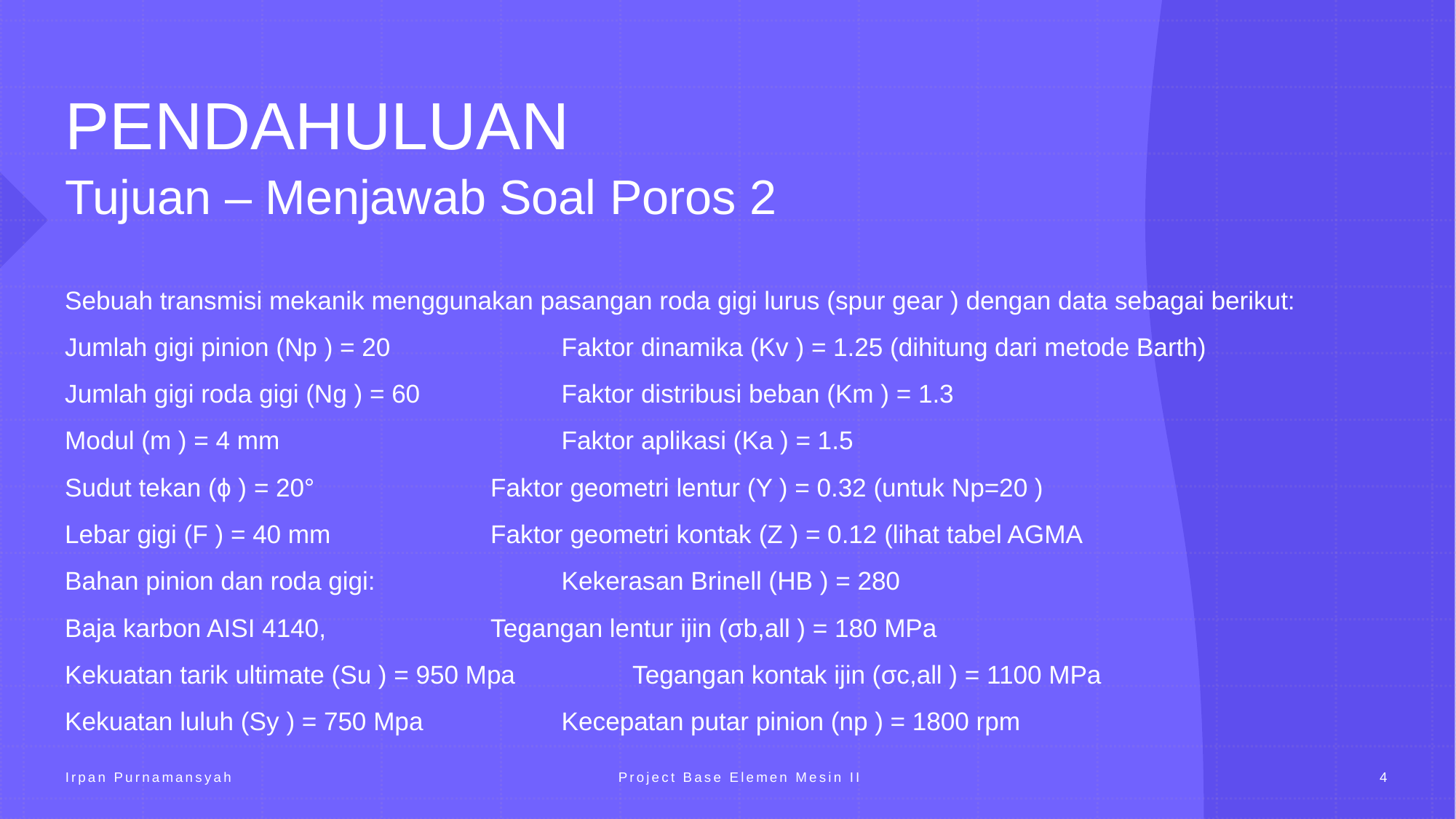

# PENDAHULUAN
Tujuan – Menjawab Soal Poros 2
Sebuah transmisi mekanik menggunakan pasangan roda gigi lurus (spur gear ) dengan data sebagai berikut:
Jumlah gigi pinion (Np ) = 20			Faktor dinamika (Kv ) = 1.25 (dihitung dari metode Barth)
Jumlah gigi roda gigi (Ng ) = 60		Faktor distribusi beban (Km ) = 1.3
Modul (m ) = 4 mm				Faktor aplikasi (Ka ) = 1.5
Sudut tekan (ϕ ) = 20°			Faktor geometri lentur (Y ) = 0.32 (untuk Np=20 )
Lebar gigi (F ) = 40 mm			Faktor geometri kontak (Z ) = 0.12 (lihat tabel AGMA
Bahan pinion dan roda gigi:			Kekerasan Brinell (HB ) = 280
Baja karbon AISI 4140, 			Tegangan lentur ijin (σb,all ) = 180 MPa
Kekuatan tarik ultimate (Su ) = 950 Mpa		Tegangan kontak ijin (σc,all ) = 1100 MPa
Kekuatan luluh (Sy ) = 750 Mpa		Kecepatan putar pinion (np ) = 1800 rpm

Project Base Elemen Mesin II
Irpan Purnamansyah
4